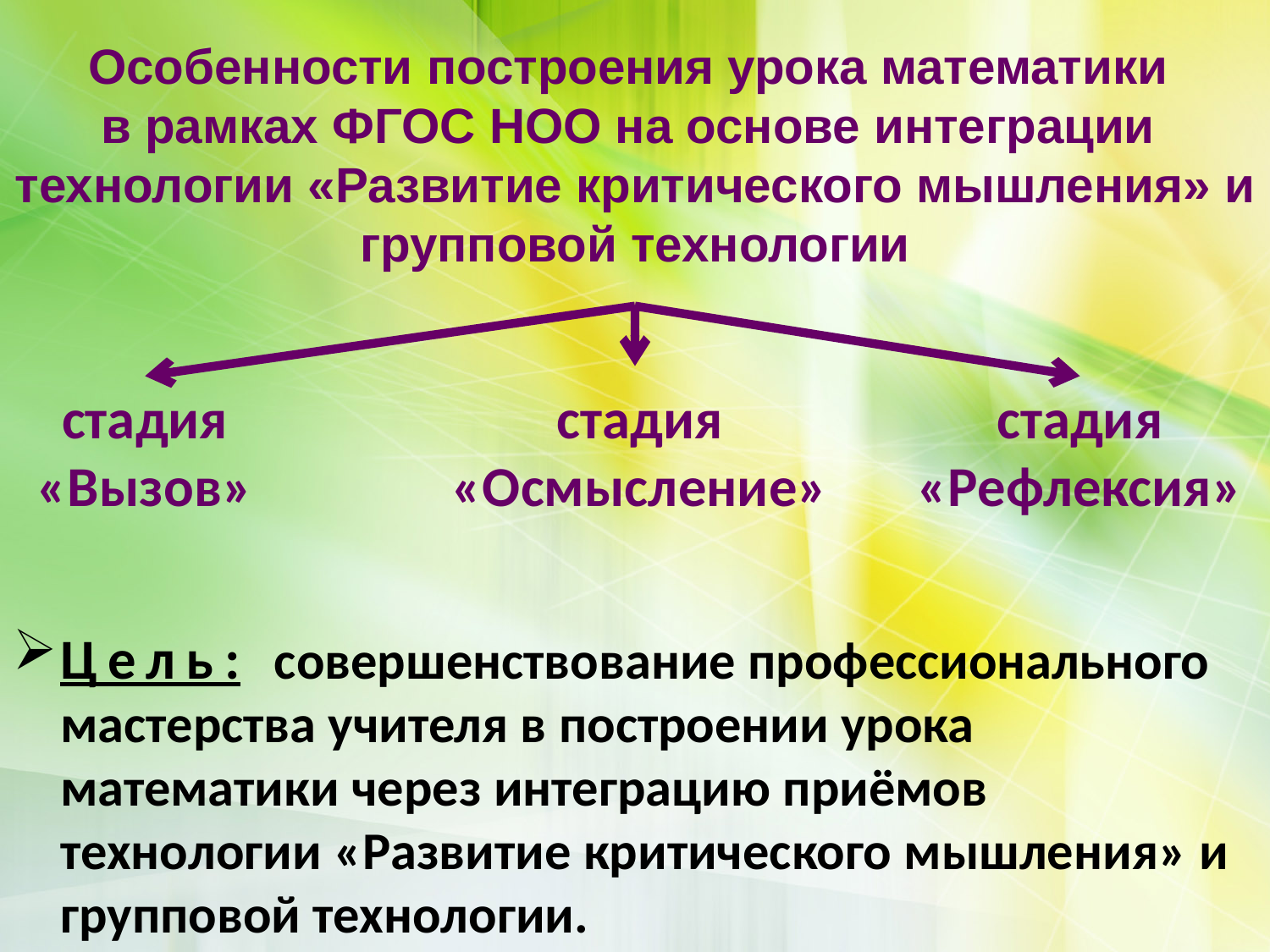

# Особенности построения урока математики в рамках ФГОС НОО на основе интеграции технологии «Развитие критического мышления» и групповой технологии
стадия «Вызов»
стадия «Осмысление»
стадия «Рефлексия»
Цель: совершенствование профессионального мастерства учителя в построении урока математики через интеграцию приёмов технологии «Развитие критического мышления» и групповой технологии.